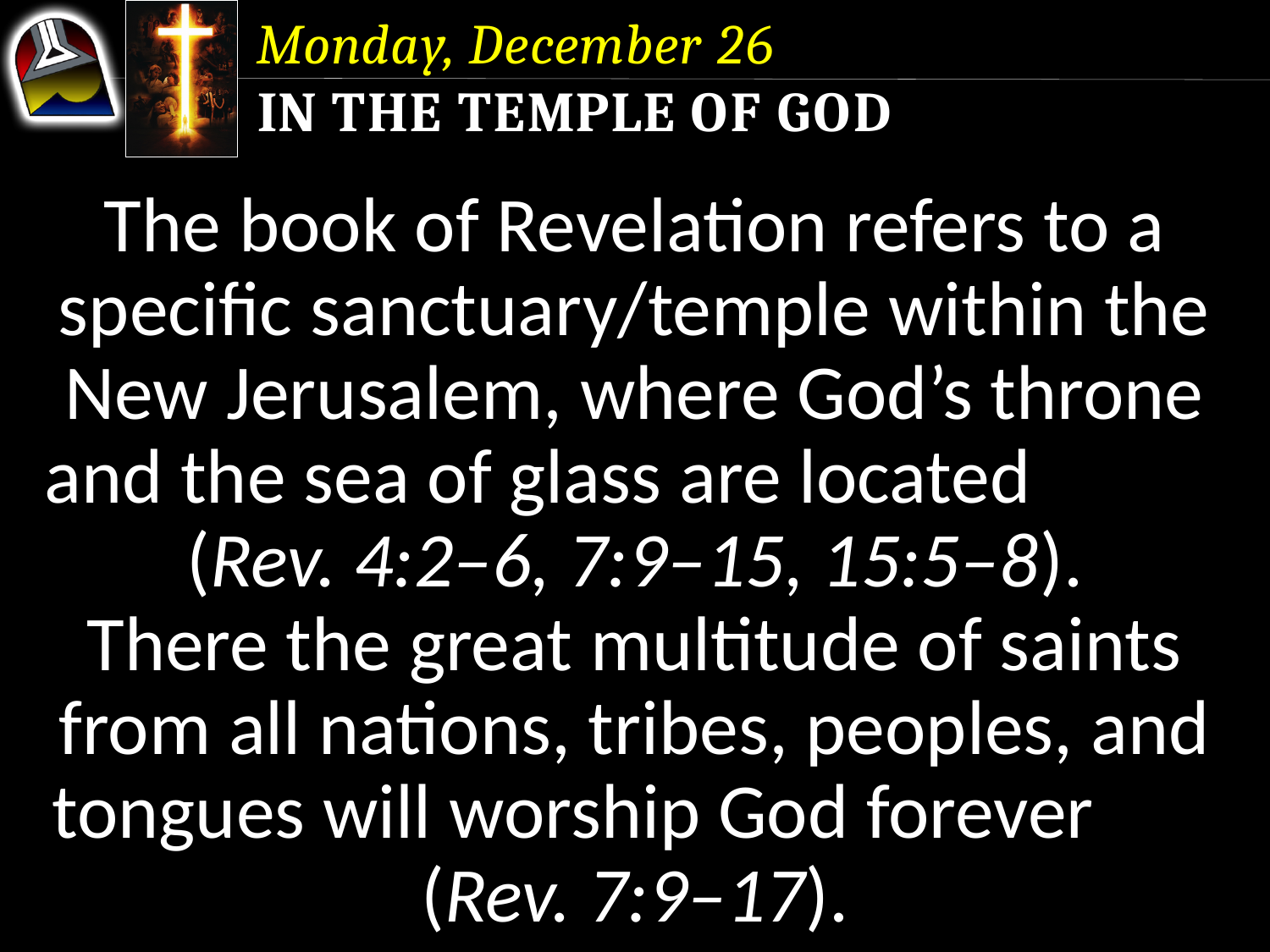

Monday, December 26
In the Temple of God
The book of Revelation refers to a specific sanctuary/temple within the New Jerusalem, where God’s throne and the sea of glass are located            (Rev. 4:2–6, 7:9–15, 15:5–8).
There the great multitude of saints from all nations, tribes, peoples, and tongues will worship God forever        (Rev. 7:9–17).